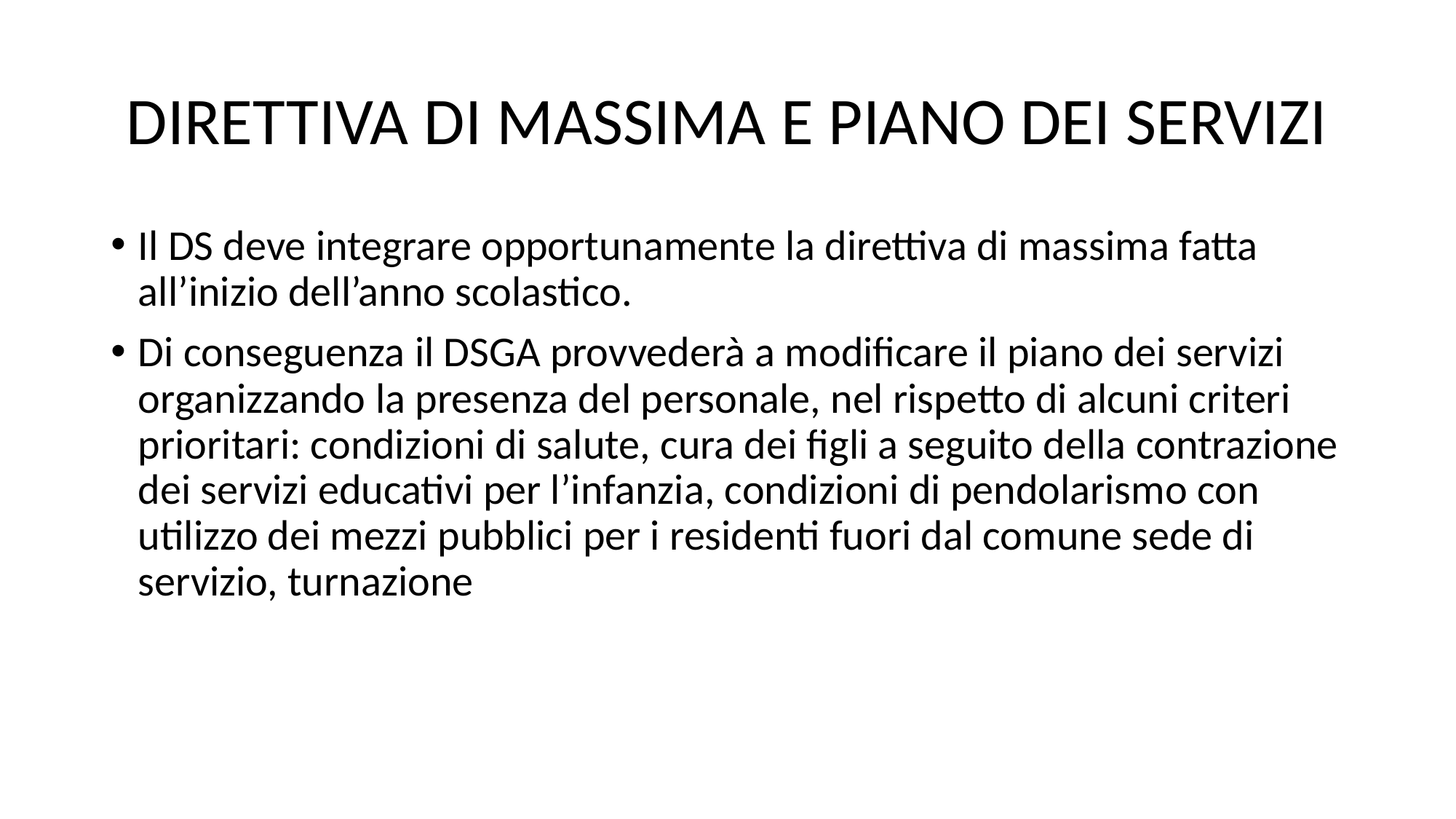

# DIRETTIVA DI MASSIMA E PIANO DEI SERVIZI
Il DS deve integrare opportunamente la direttiva di massima fatta all’inizio dell’anno scolastico.
Di conseguenza il DSGA provvederà a modificare il piano dei servizi organizzando la presenza del personale, nel rispetto di alcuni criteri prioritari: condizioni di salute, cura dei figli a seguito della contrazione dei servizi educativi per l’infanzia, condizioni di pendolarismo con utilizzo dei mezzi pubblici per i residenti fuori dal comune sede di servizio, turnazione